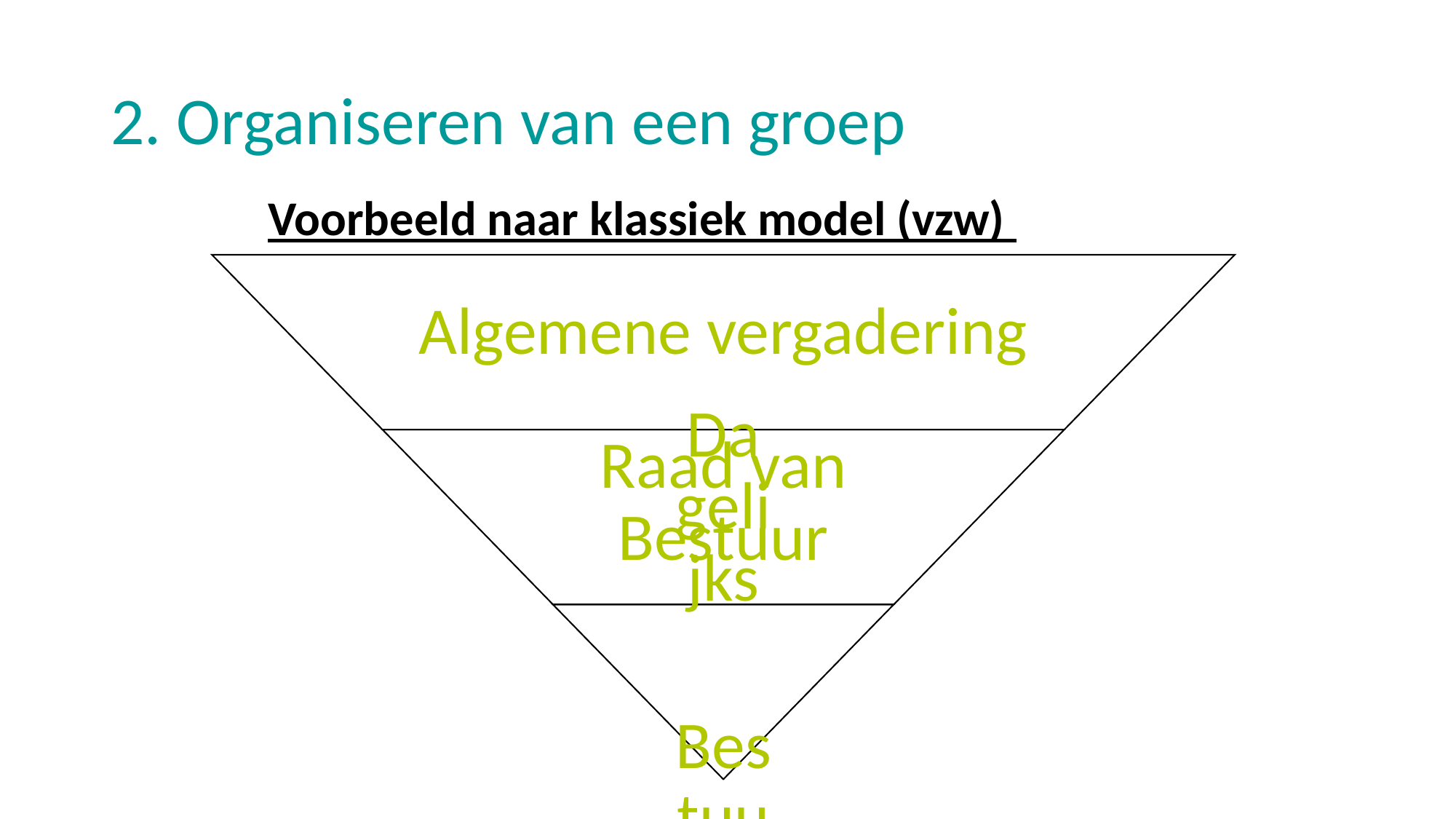

# 2. Organiseren van een groep
Voorbeeld naar klassiek model (vzw)

Algemene vergadering
Raad van Bestuur
Dagelijks
 Bestuur